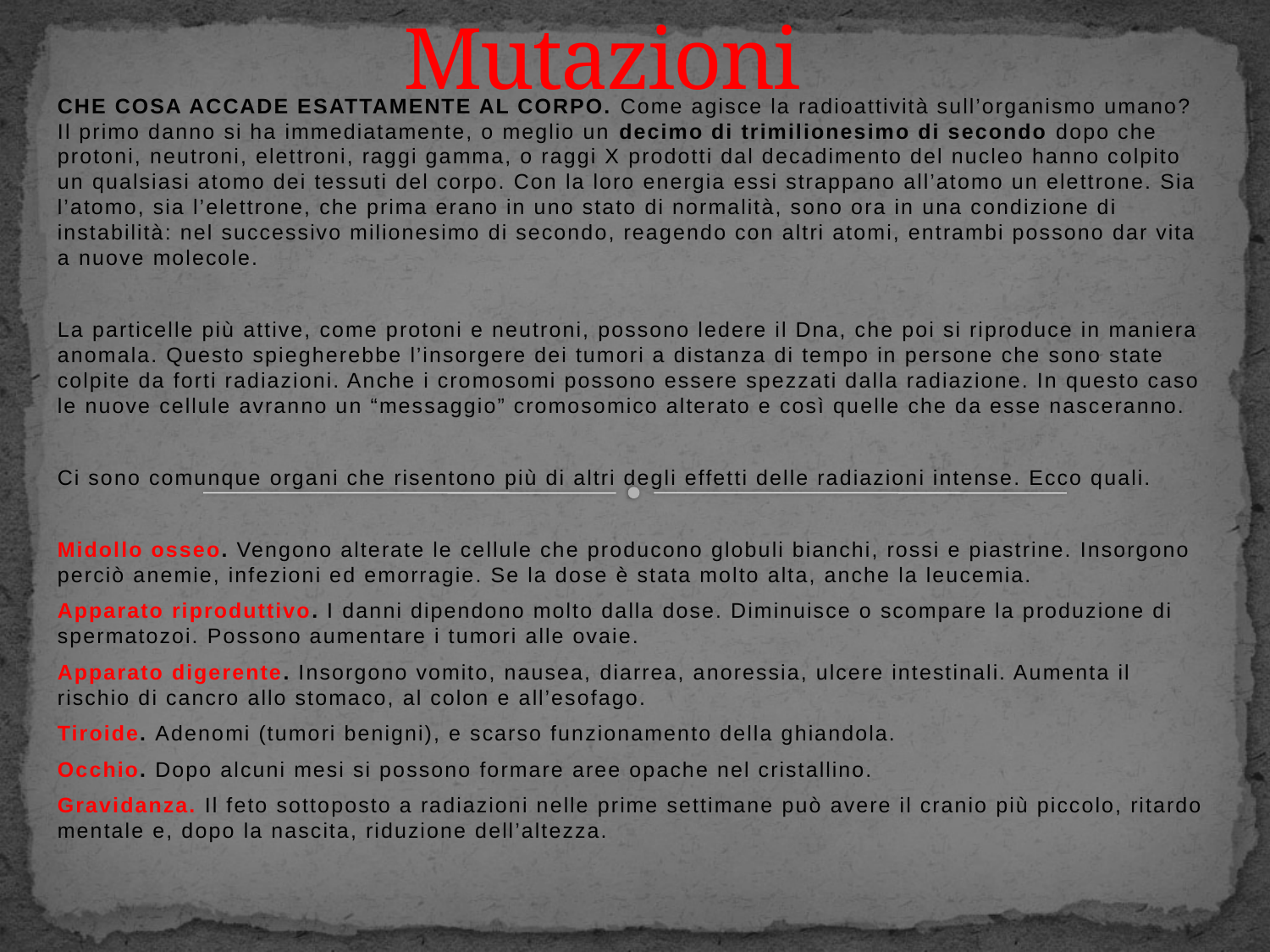

# Mutazioni
CHE COSA ACCADE ESATTAMENTE AL CORPO. Come agisce la radioattività sull’organismo umano? Il primo danno si ha immediatamente, o meglio un decimo di trimilionesimo di secondo dopo che protoni, neutroni, elettroni, raggi gamma, o raggi X prodotti dal decadimento del nucleo hanno colpito un qualsiasi atomo dei tessuti del corpo. Con la loro energia essi strappano all’atomo un elettrone. Sia l’atomo, sia l’elettrone, che prima erano in uno stato di normalità, sono ora in una condizione di instabilità: nel successivo milionesimo di secondo, reagendo con altri atomi, entrambi possono dar vita a nuove molecole.

La particelle più attive, come protoni e neutroni, possono ledere il Dna, che poi si riproduce in maniera anomala. Questo spiegherebbe l’insorgere dei tumori a distanza di tempo in persone che sono state colpite da forti radiazioni. Anche i cromosomi possono essere spezzati dalla radiazione. In questo caso le nuove cellule avranno un “messaggio” cromosomico alterato e così quelle che da esse nasceranno.

Ci sono comunque organi che risentono più di altri degli effetti delle radiazioni intense. Ecco quali.

Midollo osseo. Vengono alterate le cellule che producono globuli bianchi, rossi e piastrine. Insorgono perciò anemie, infezioni ed emorragie. Se la dose è stata molto alta, anche la leucemia.
Apparato riproduttivo. I danni dipendono molto dalla dose. Diminuisce o scompare la produzione di spermatozoi. Possono aumentare i tumori alle ovaie.
Apparato digerente. Insorgono vomito, nausea, diarrea, anoressia, ulcere intestinali. Aumenta il rischio di cancro allo stomaco, al colon e all’esofago.
Tiroide. Adenomi (tumori benigni), e scarso funzionamento della ghiandola.
Occhio. Dopo alcuni mesi si possono formare aree opache nel cristallino.
Gravidanza. Il feto sottoposto a radiazioni nelle prime settimane può avere il cranio più piccolo, ritardo mentale e, dopo la nascita, riduzione dell’altezza.